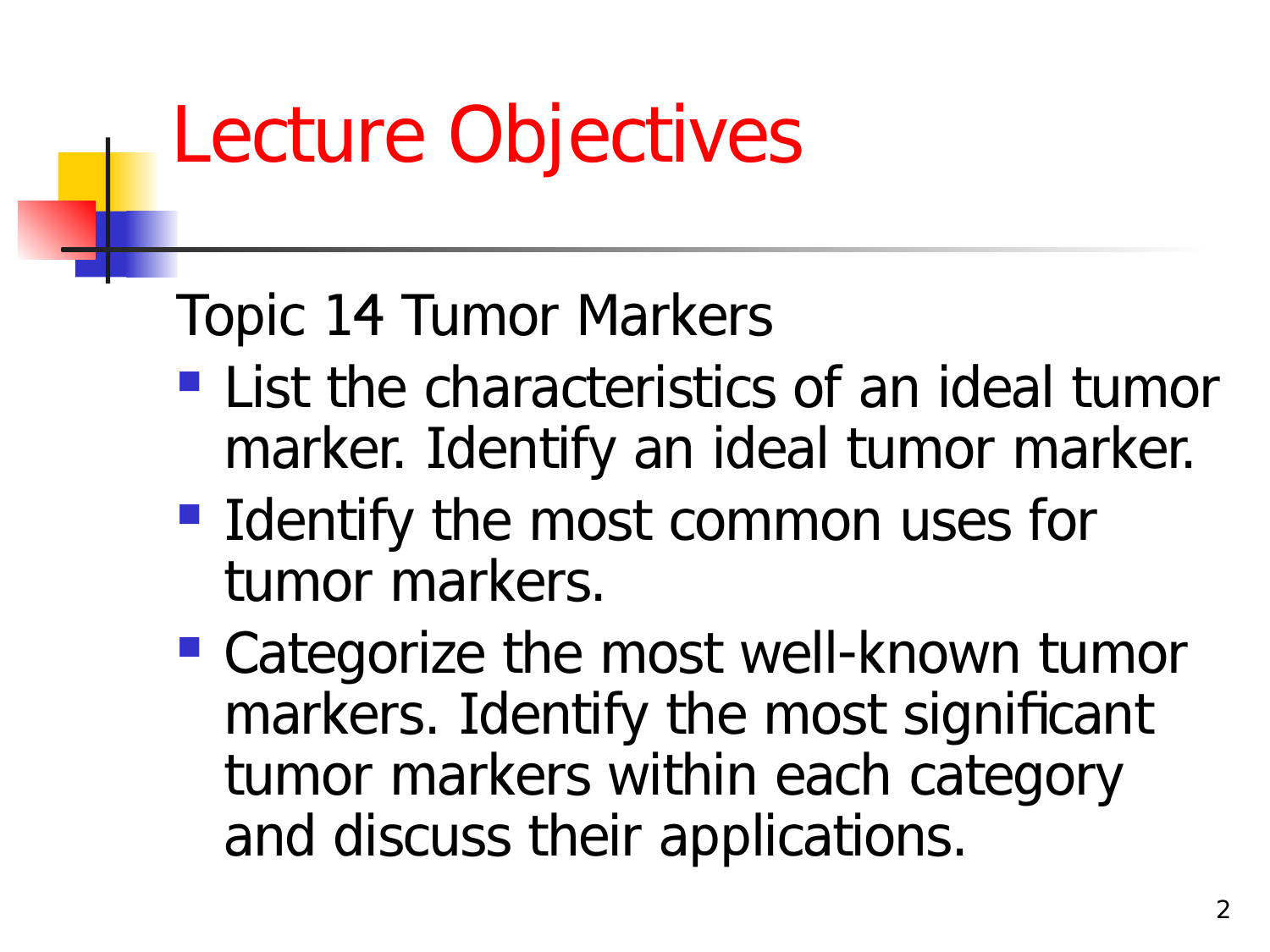

Lecture Objectives
Topic 14 Tumor Markers
List the characteristics of an ideal tumor marker. Identify an ideal tumor marker.
Identify the most common uses for tumor markers.
Categorize the most well-known tumor markers. Identify the most significant tumor markers within each category and discuss their applications.

2